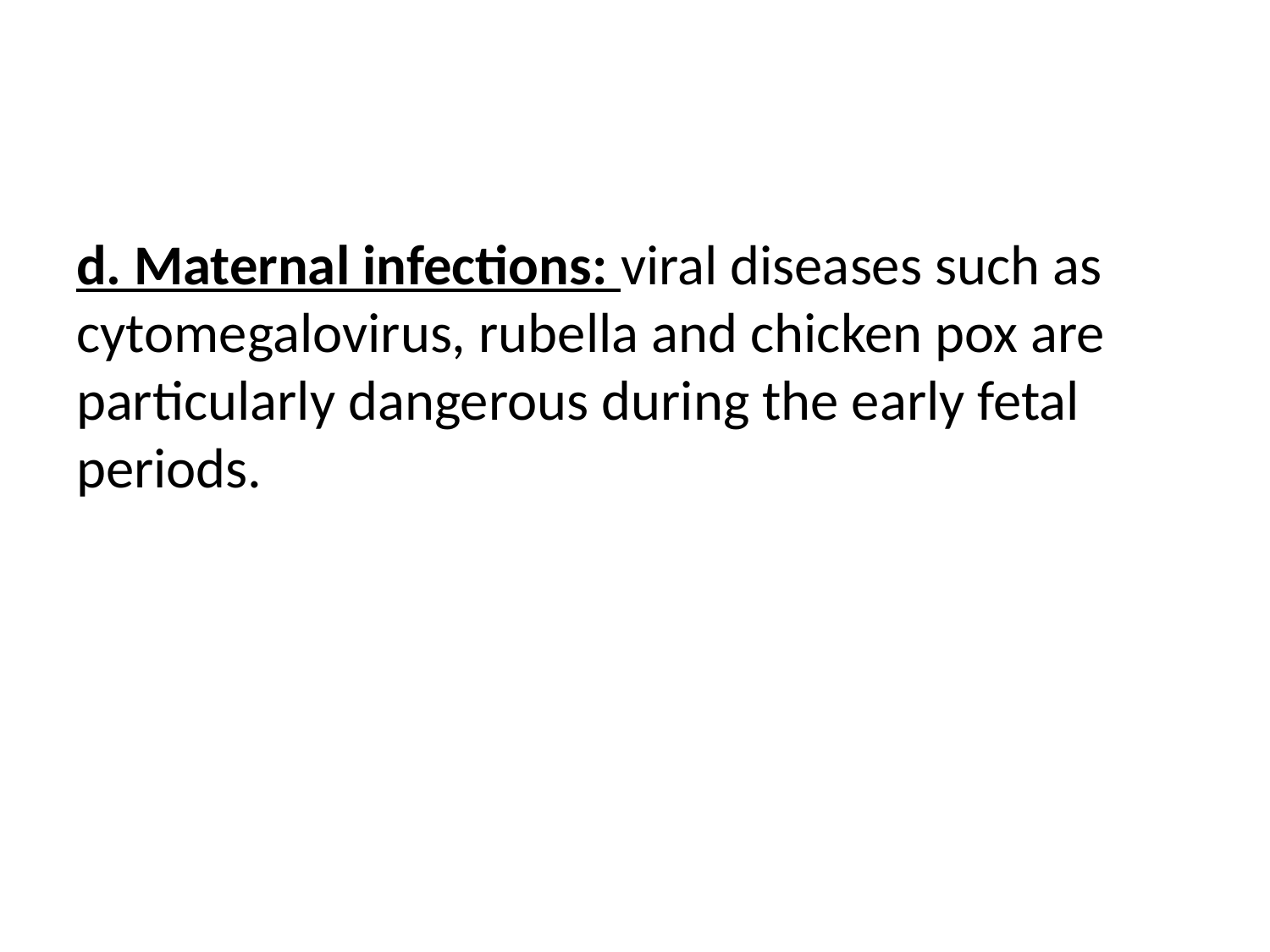

#
d. Maternal infections: viral diseases such as cytomegalovirus, rubella and chicken pox are particularly dangerous during the early fetal periods.